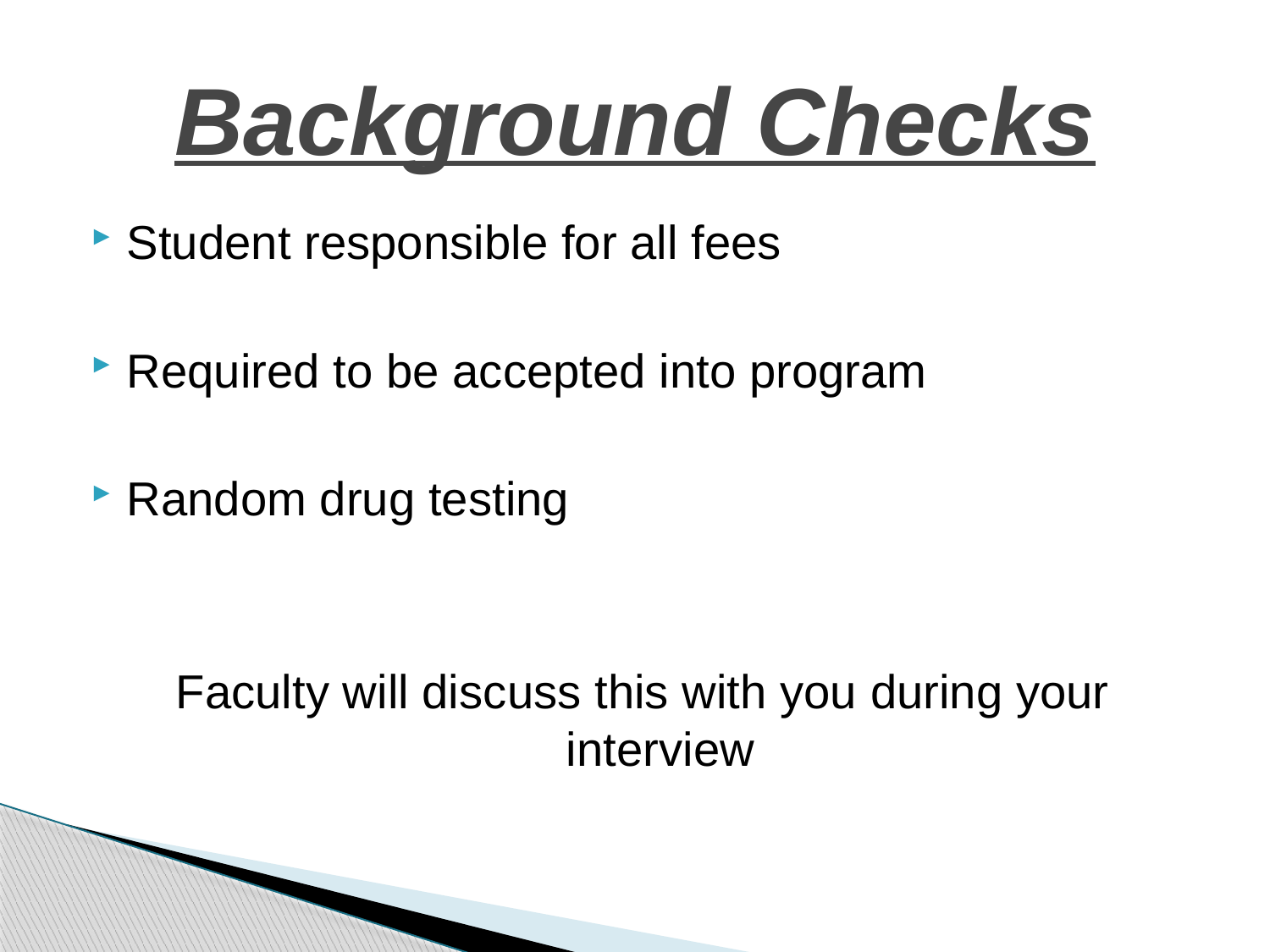

# Background Checks
Student responsible for all fees

Required to be accepted into program

Random drug testing

Faculty will discuss this with you during your interview